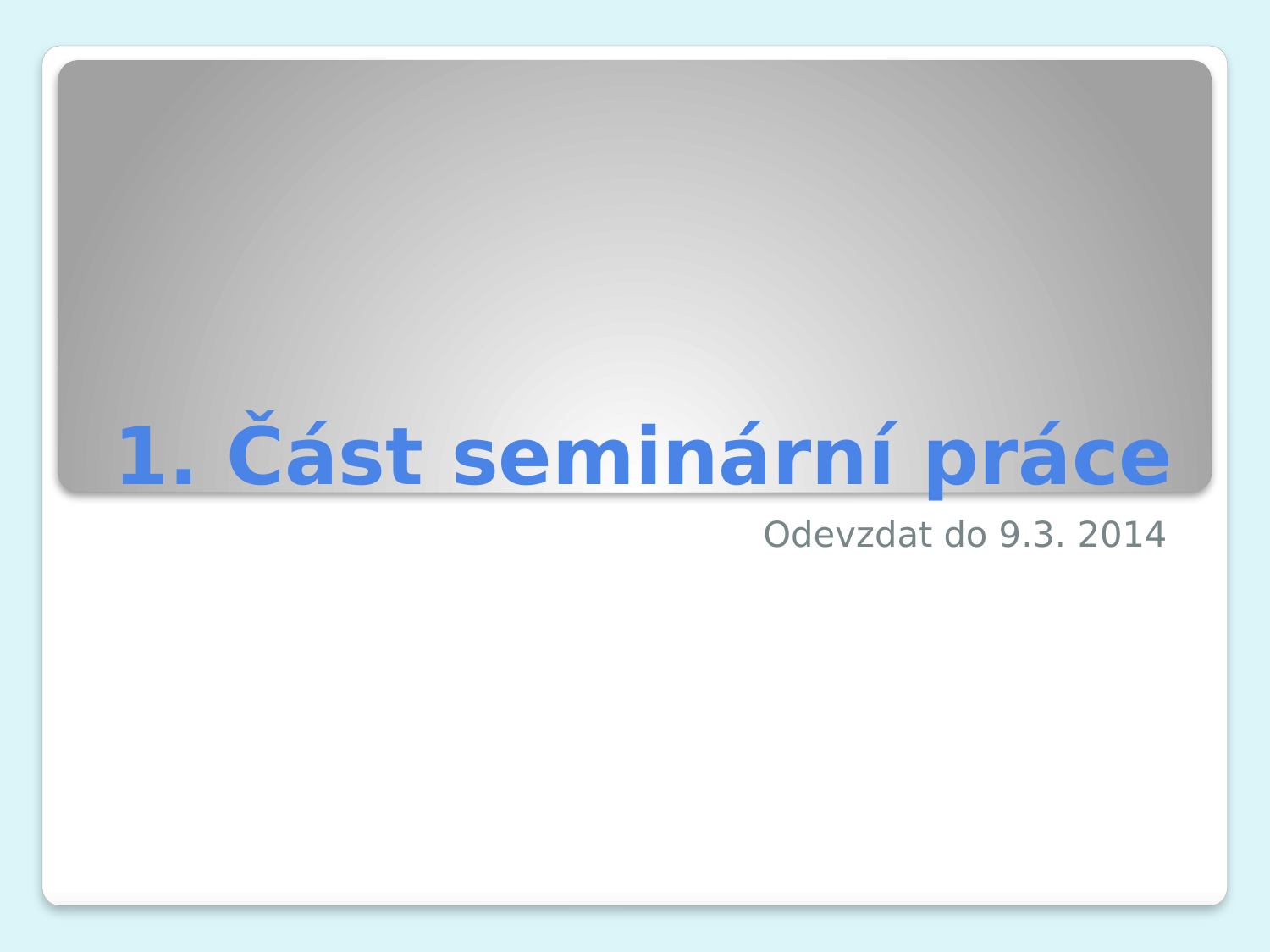

# 1. Část seminární práce
Odevzdat do 9.3. 2014